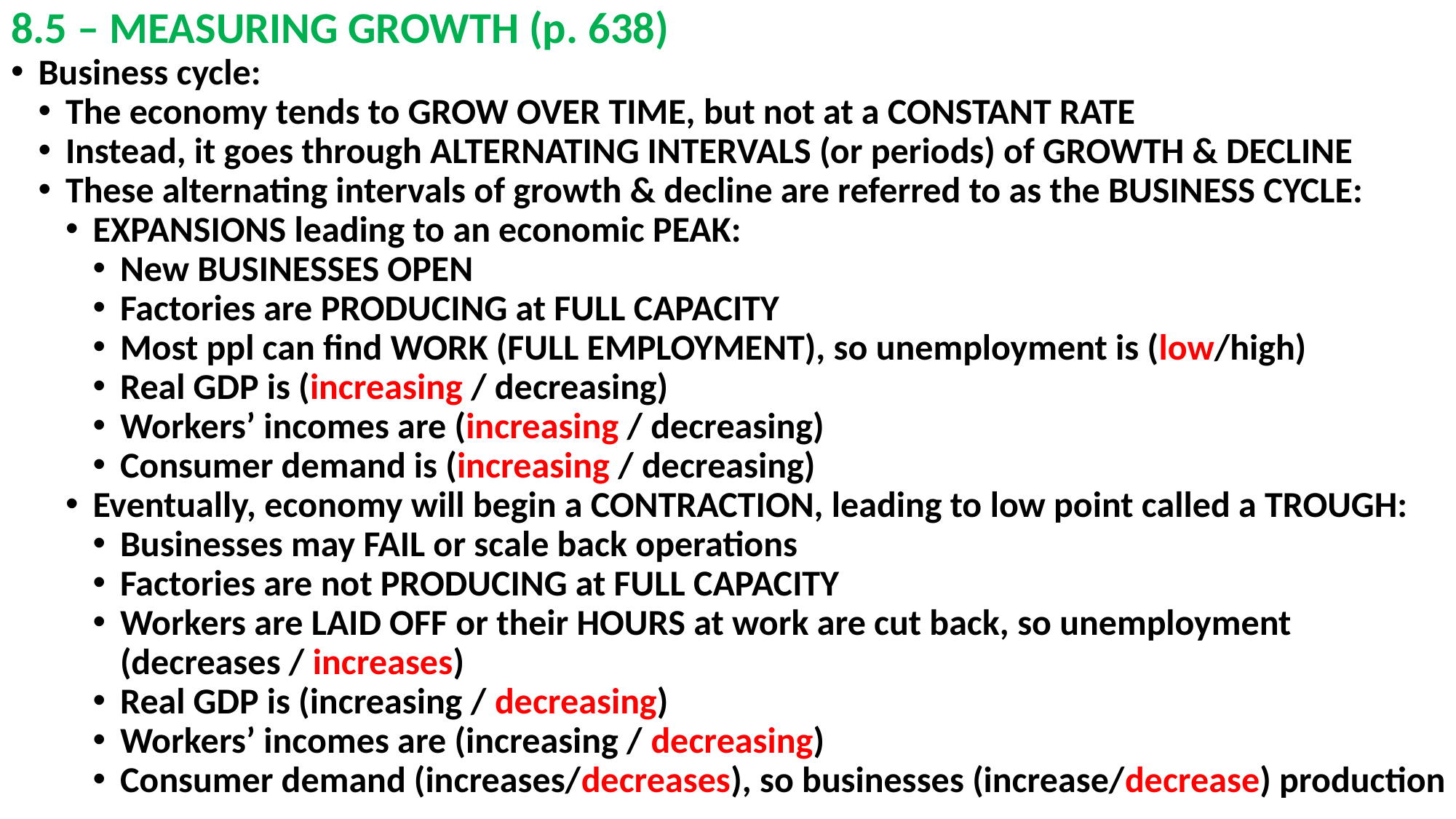

# 8.5 – MEASURING GROWTH (p. 638)
Business cycle:
The economy tends to GROW OVER TIME, but not at a CONSTANT RATE
Instead, it goes through ALTERNATING INTERVALS (or periods) of GROWTH & DECLINE
These alternating intervals of growth & decline are referred to as the BUSINESS CYCLE:
EXPANSIONS leading to an economic PEAK:
New BUSINESSES OPEN
Factories are PRODUCING at FULL CAPACITY
Most ppl can find WORK (FULL EMPLOYMENT), so unemployment is (low/high)
Real GDP is (increasing / decreasing)
Workers’ incomes are (increasing / decreasing)
Consumer demand is (increasing / decreasing)
Eventually, economy will begin a CONTRACTION, leading to low point called a TROUGH:
Businesses may FAIL or scale back operations
Factories are not PRODUCING at FULL CAPACITY
Workers are LAID OFF or their HOURS at work are cut back, so unemployment (decreases / increases)
Real GDP is (increasing / decreasing)
Workers’ incomes are (increasing / decreasing)
Consumer demand (increases/decreases), so businesses (increase/decrease) production